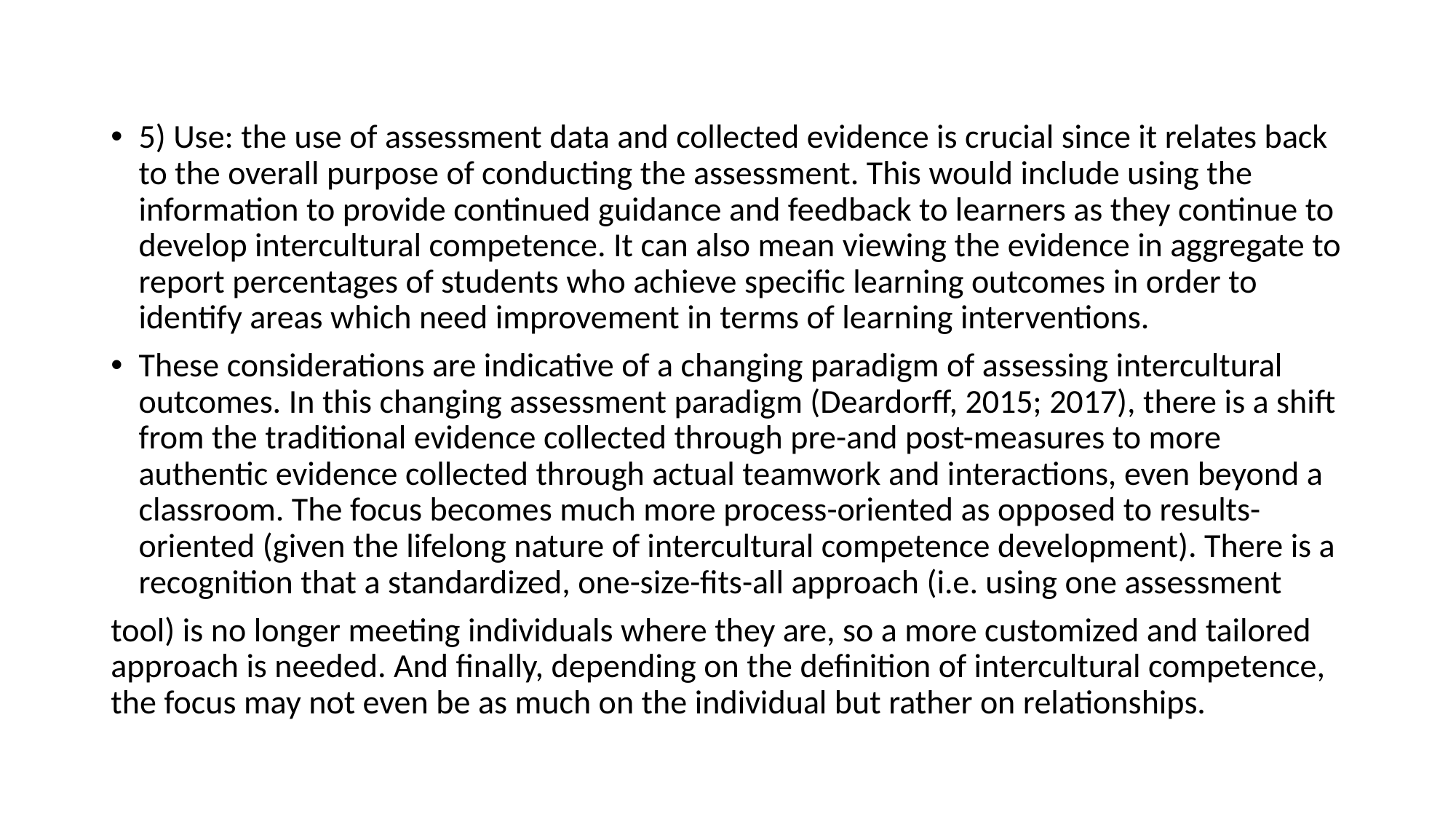

#
5) Use: the use of assessment data and collected evidence is crucial since it relates back to the overall purpose of conducting the assessment. This would include using the information to provide continued guidance and feedback to learners as they continue to develop intercultural competence. It can also mean viewing the evidence in aggregate to report percentages of students who achieve specific learning outcomes in order to identify areas which need improvement in terms of learning interventions.
These considerations are indicative of a changing paradigm of assessing intercultural outcomes. In this changing assessment paradigm (Deardorff, 2015; 2017), there is a shift from the traditional evidence collected through pre-and post-measures to more authentic evidence collected through actual teamwork and interactions, even beyond a classroom. The focus becomes much more process-oriented as opposed to results-oriented (given the lifelong nature of intercultural competence development). There is a recognition that a standardized, one-size-fits-all approach (i.e. using one assessment
tool) is no longer meeting individuals where they are, so a more customized and tailored approach is needed. And finally, depending on the definition of intercultural competence, the focus may not even be as much on the individual but rather on relationships.